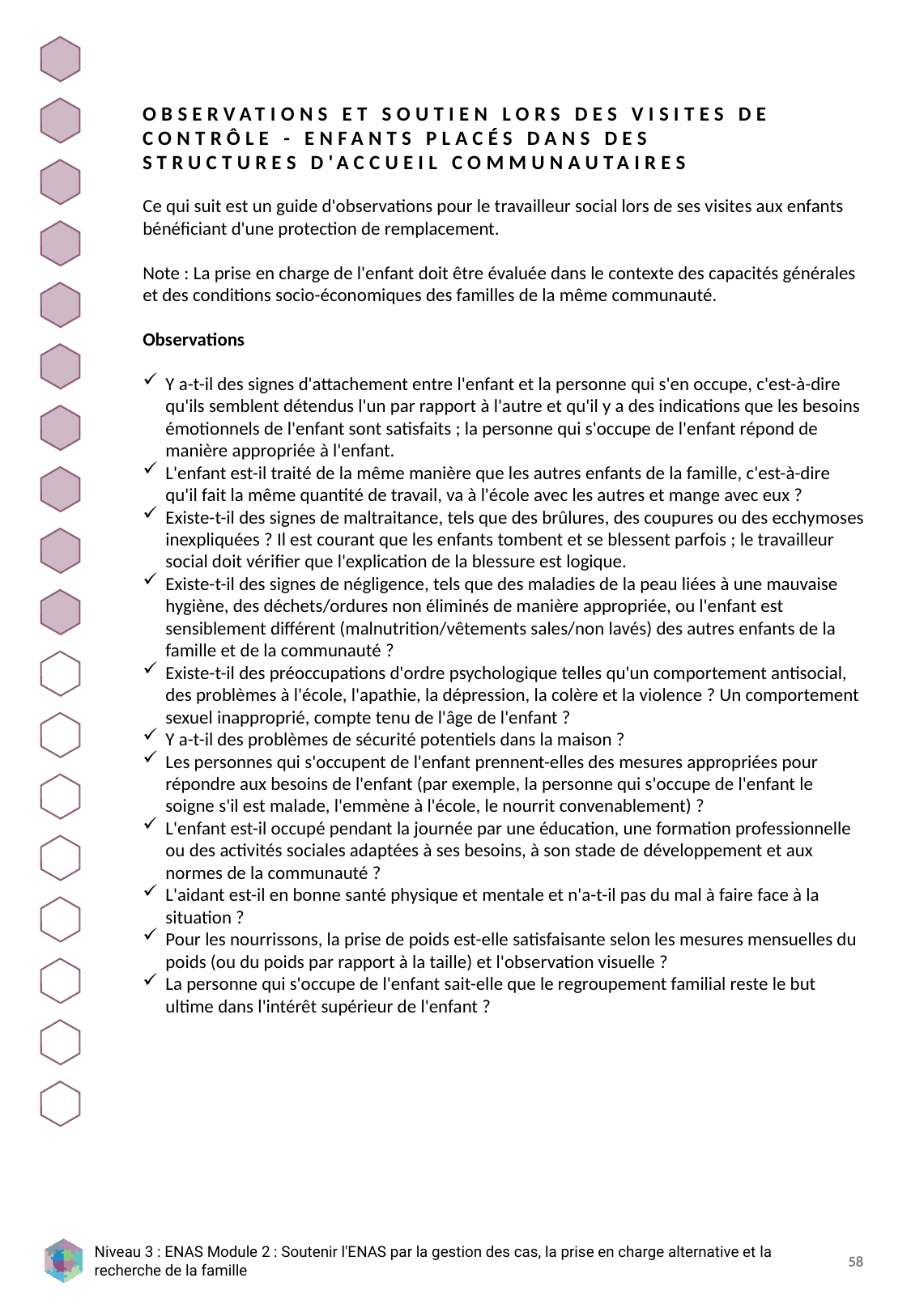

OBSERVATIONS ET SOUTIEN LORS DES VISITES DE CONTRÔLE - ENFANTS PLACÉS DANS DES STRUCTURES D'ACCUEIL COMMUNAUTAIRES

Ce qui suit est un guide d'observations pour le travailleur social lors de ses visites aux enfants bénéficiant d'une protection de remplacement.

Note : La prise en charge de l'enfant doit être évaluée dans le contexte des capacités générales et des conditions socio-économiques des familles de la même communauté.

Observations

Y a-t-il des signes d'attachement entre l'enfant et la personne qui s'en occupe, c'est-à-dire qu'ils semblent détendus l'un par rapport à l'autre et qu'il y a des indications que les besoins émotionnels de l'enfant sont satisfaits ; la personne qui s'occupe de l'enfant répond de manière appropriée à l'enfant.
L'enfant est-il traité de la même manière que les autres enfants de la famille, c'est-à-dire qu'il fait la même quantité de travail, va à l'école avec les autres et mange avec eux ?
Existe-t-il des signes de maltraitance, tels que des brûlures, des coupures ou des ecchymoses inexpliquées ? Il est courant que les enfants tombent et se blessent parfois ; le travailleur social doit vérifier que l'explication de la blessure est logique.
Existe-t-il des signes de négligence, tels que des maladies de la peau liées à une mauvaise hygiène, des déchets/ordures non éliminés de manière appropriée, ou l'enfant est sensiblement différent (malnutrition/vêtements sales/non lavés) des autres enfants de la famille et de la communauté ?
Existe-t-il des préoccupations d'ordre psychologique telles qu'un comportement antisocial, des problèmes à l'école, l'apathie, la dépression, la colère et la violence ? Un comportement sexuel inapproprié, compte tenu de l'âge de l'enfant ?
Y a-t-il des problèmes de sécurité potentiels dans la maison ?
Les personnes qui s'occupent de l'enfant prennent-elles des mesures appropriées pour répondre aux besoins de l'enfant (par exemple, la personne qui s'occupe de l'enfant le soigne s'il est malade, l'emmène à l'école, le nourrit convenablement) ?
L'enfant est-il occupé pendant la journée par une éducation, une formation professionnelle ou des activités sociales adaptées à ses besoins, à son stade de développement et aux normes de la communauté ?
L'aidant est-il en bonne santé physique et mentale et n'a-t-il pas du mal à faire face à la situation ?
Pour les nourrissons, la prise de poids est-elle satisfaisante selon les mesures mensuelles du poids (ou du poids par rapport à la taille) et l'observation visuelle ?
La personne qui s'occupe de l'enfant sait-elle que le regroupement familial reste le but ultime dans l'intérêt supérieur de l'enfant ?